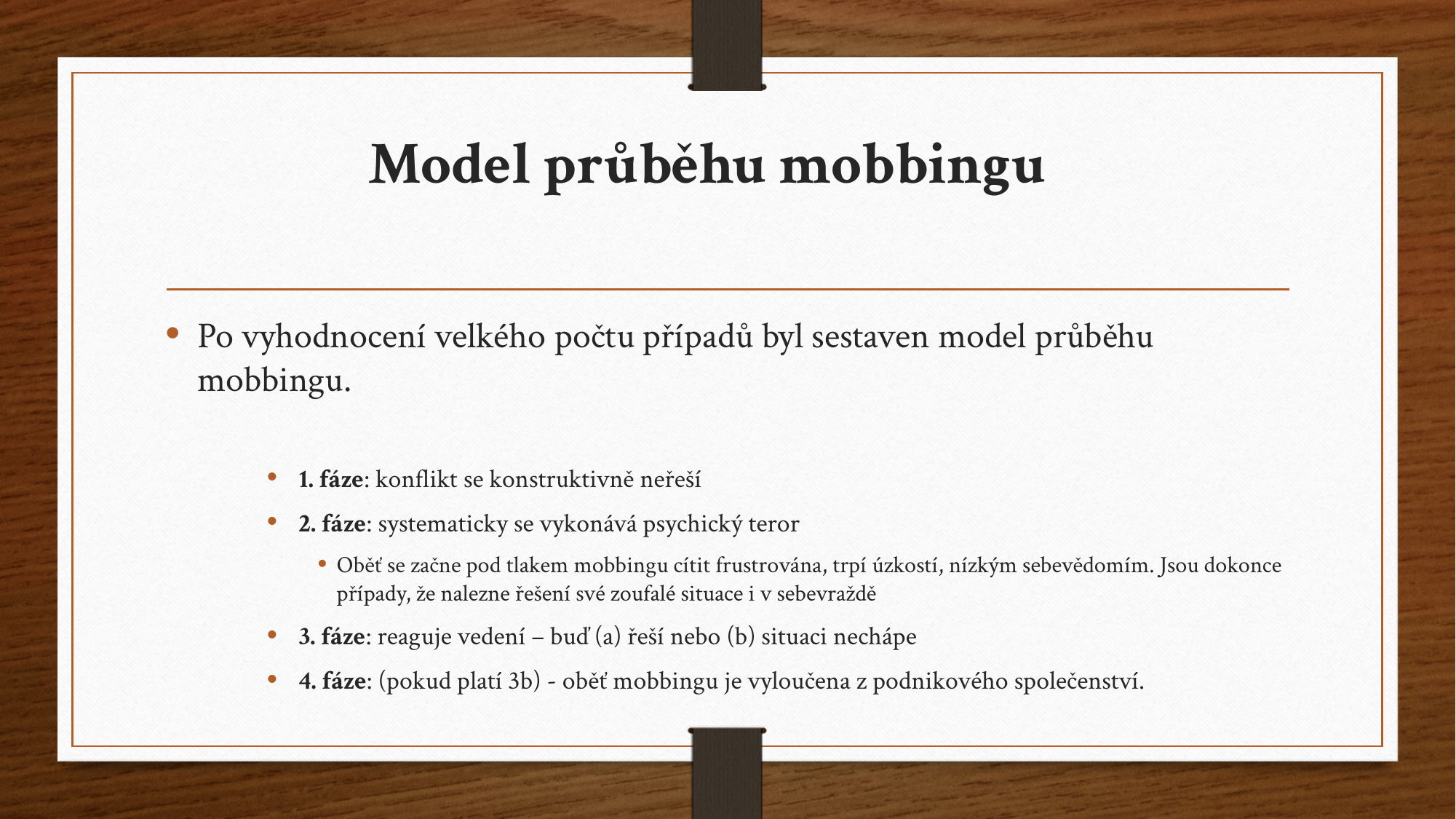

# Model průběhu mobbingu
Po vyhodnocení velkého počtu případů byl sestaven model průběhu mobbingu.

1. fáze: konflikt se konstruktivně neřeší
2. fáze: systematicky se vykonává psychický teror
Oběť se začne pod tlakem mobbingu cítit frustrována, trpí úzkostí, nízkým sebevědomím. Jsou dokonce případy, že nalezne řešení své zoufalé situace i v sebevraždě
3. fáze: reaguje vedení – buď (a) řeší nebo (b) situaci nechápe
4. fáze: (pokud platí 3b) - oběť mobbingu je vyloučena z podnikového společenství.